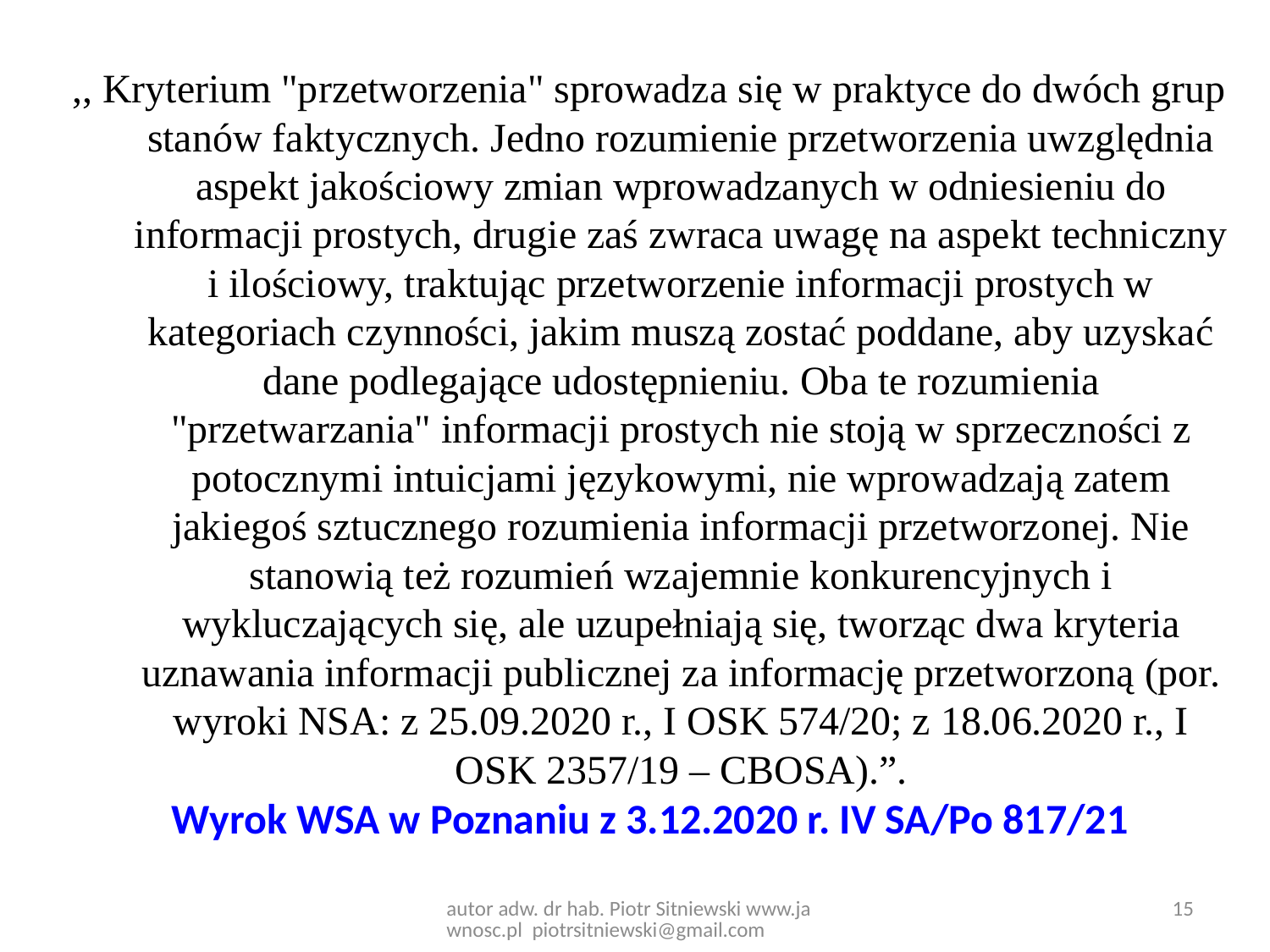

,, Kryterium "przetworzenia" sprowadza się w praktyce do dwóch grup stanów faktycznych. Jedno rozumienie przetworzenia uwzględnia aspekt jakościowy zmian wprowadzanych w odniesieniu do informacji prostych, drugie zaś zwraca uwagę na aspekt techniczny i ilościowy, traktując przetworzenie informacji prostych w kategoriach czynności, jakim muszą zostać poddane, aby uzyskać dane podlegające udostępnieniu. Oba te rozumienia "przetwarzania" informacji prostych nie stoją w sprzeczności z potocznymi intuicjami językowymi, nie wprowadzają zatem jakiegoś sztucznego rozumienia informacji przetworzonej. Nie stanowią też rozumień wzajemnie konkurencyjnych i wykluczających się, ale uzupełniają się, tworząc dwa kryteria uznawania informacji publicznej za informację przetworzoną (por. wyroki NSA: z 25.09.2020 r., I OSK 574/20; z 18.06.2020 r., I OSK 2357/19 – CBOSA).”.
Wyrok WSA w Poznaniu z 3.12.2020 r. IV SA/Po 817/21
autor adw. dr hab. Piotr Sitniewski www.jawnosc.pl  piotrsitniewski@gmail.com
15